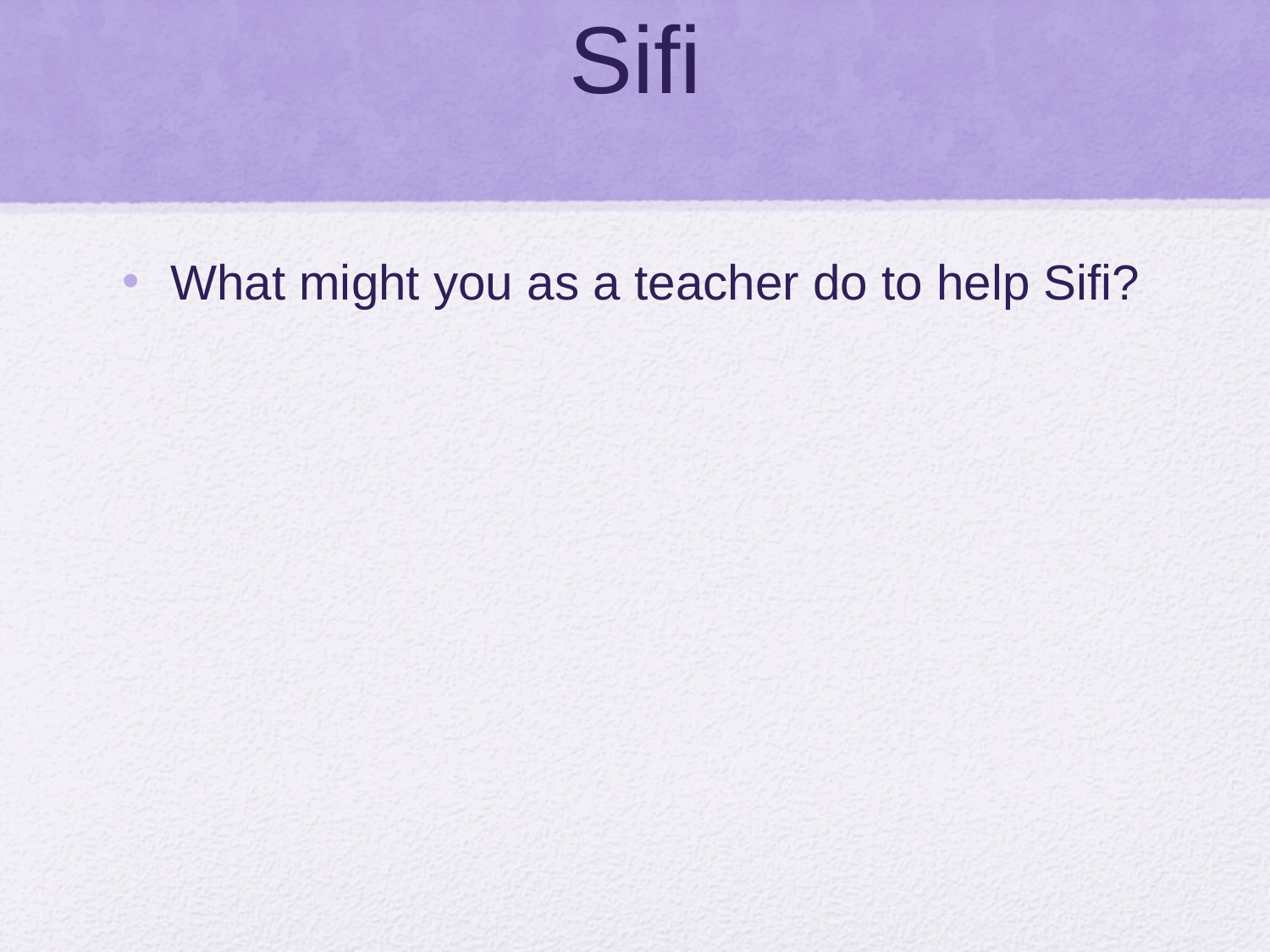

# Sifi
What might you as a teacher do to help Sifi?